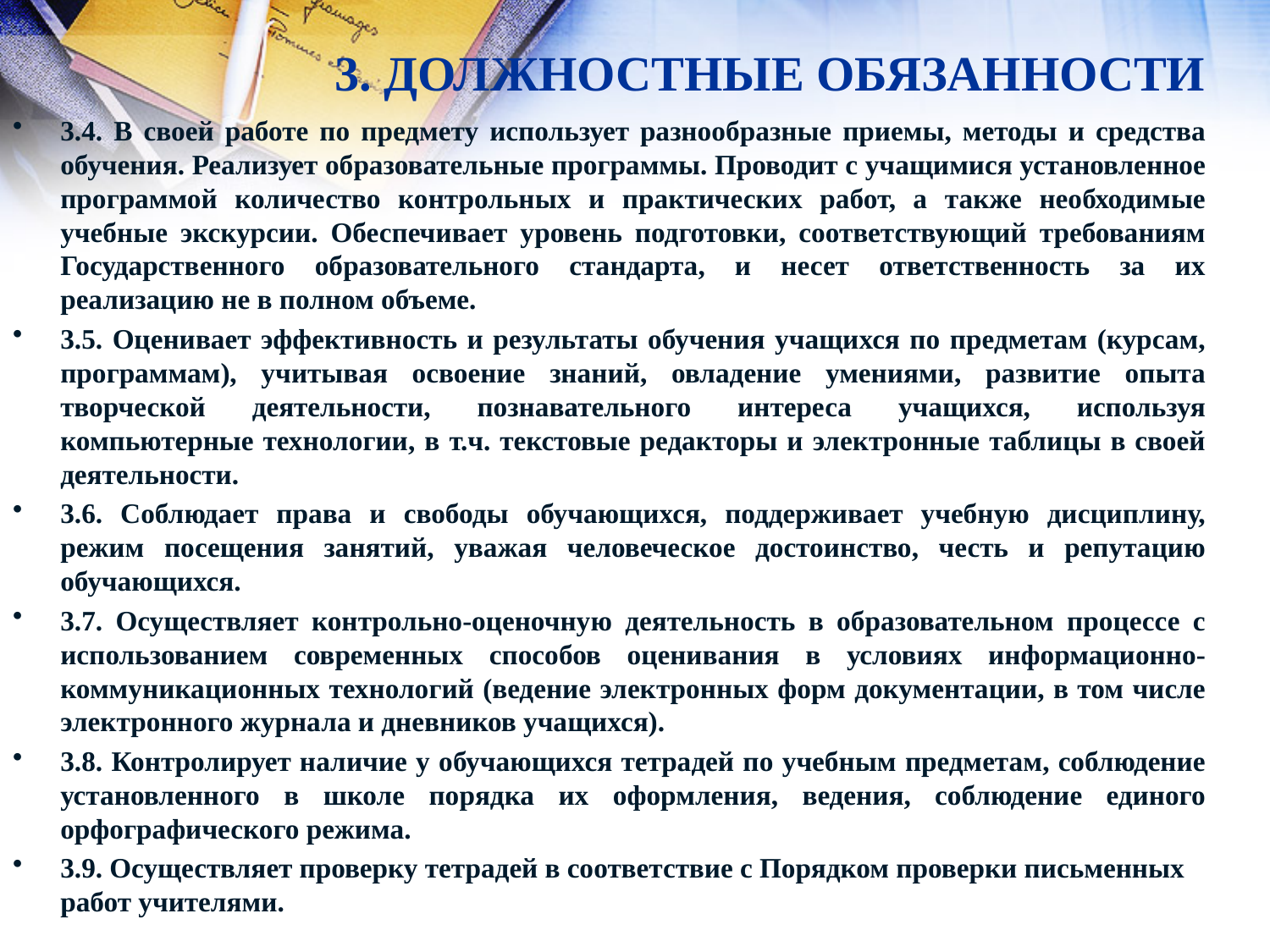

# 3. ДОЛЖНОСТНЫЕ ОБЯЗАННОСТИ
3.4. В своей работе по предмету использует разнообразные приемы, методы и средства обучения. Реализует образовательные программы. Проводит с учащимися установленное программой количество контрольных и практических работ, а также необходимые учебные экскурсии. Обеспечивает уровень подготовки, соответствующий требованиям Государственного образовательного стандарта, и несет ответственность за их реализацию не в полном объеме.
3.5. Оценивает эффективность и результаты обучения учащихся по предметам (курсам, программам), учитывая освоение знаний, овладение умениями, развитие опыта творческой деятельности, познавательного интереса учащихся, используя компьютерные технологии, в т.ч. текстовые редакторы и электронные таблицы в своей деятельности.
3.6. Соблюдает права и свободы обучающихся, поддерживает учебную дисциплину, режим посещения занятий, уважая человеческое достоинство, честь и репутацию обучающихся.
3.7. Осуществляет контрольно-оценочную деятельность в образовательном процессе с использованием современных способов оценивания в условиях информационно-коммуникационных технологий (ведение электронных форм документации, в том числе электронного журнала и дневников учащихся).
3.8. Контролирует наличие у обучающихся тетрадей по учебным предметам, соблюдение установленного в школе порядка их оформления, ведения, соблюдение единого орфографического режима.
3.9. Осуществляет проверку тетрадей в соответствие с Порядком проверки письменных работ учителями.